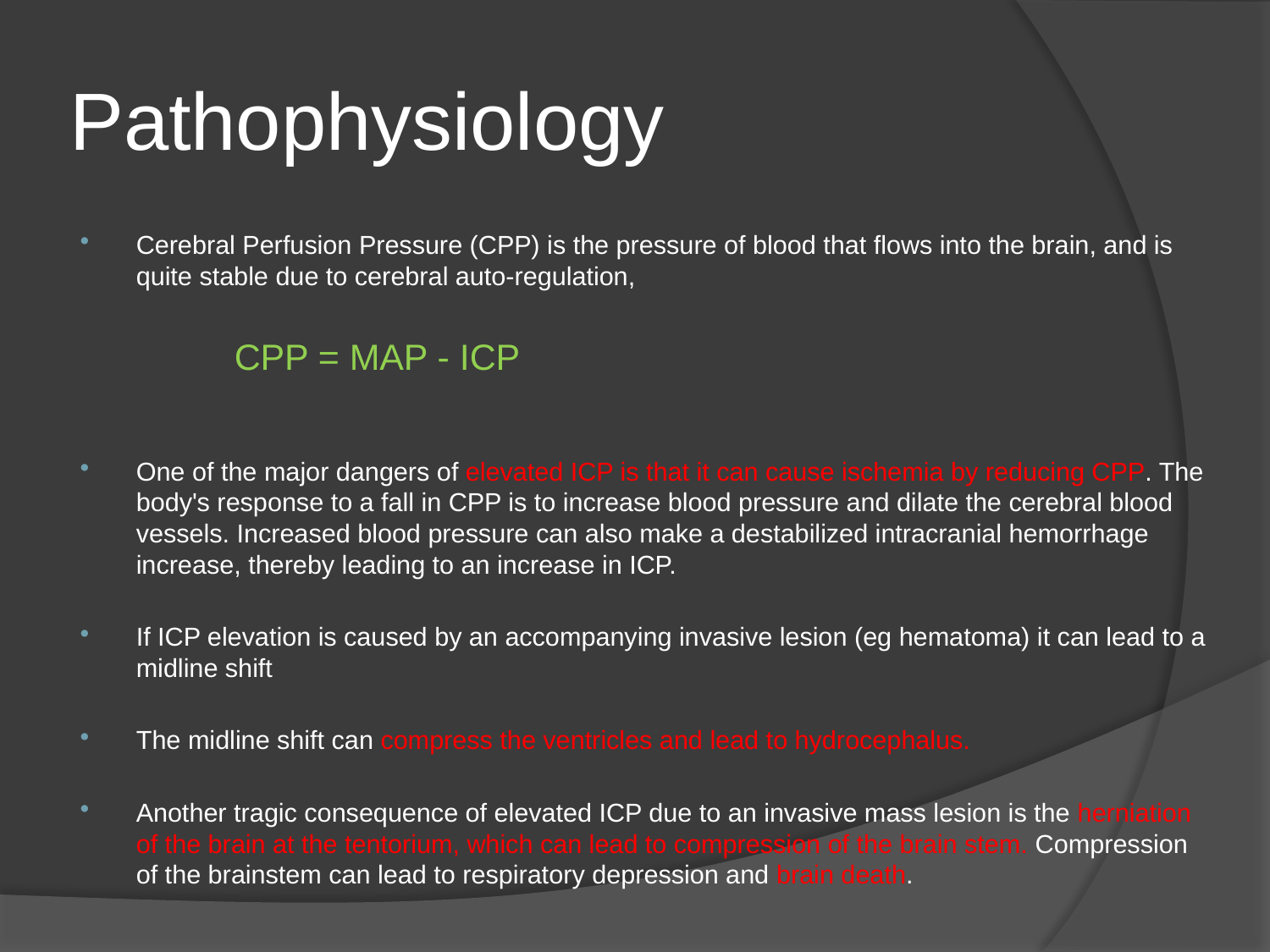

# Pathophysiology
Cerebral Perfusion Pressure (CPP) is the pressure of blood that flows into the brain, and is quite stable due to cerebral auto-regulation,

                  CPP = MAP - ICP

One of the major dangers of elevated ICP is that it can cause ischemia by reducing CPP. The body's response to a fall in CPP is to increase blood pressure and dilate the cerebral blood vessels. Increased blood pressure can also make a destabilized intracranial hemorrhage increase, thereby leading to an increase in ICP.

If ICP elevation is caused by an accompanying invasive lesion (eg hematoma) it can lead to a midline shift

The midline shift can compress the ventricles and lead to hydrocephalus.

Another tragic consequence of elevated ICP due to an invasive mass lesion is the herniation of the brain at the tentorium, which can lead to compression of the brain stem. Compression of the brainstem can lead to respiratory depression and brain death.